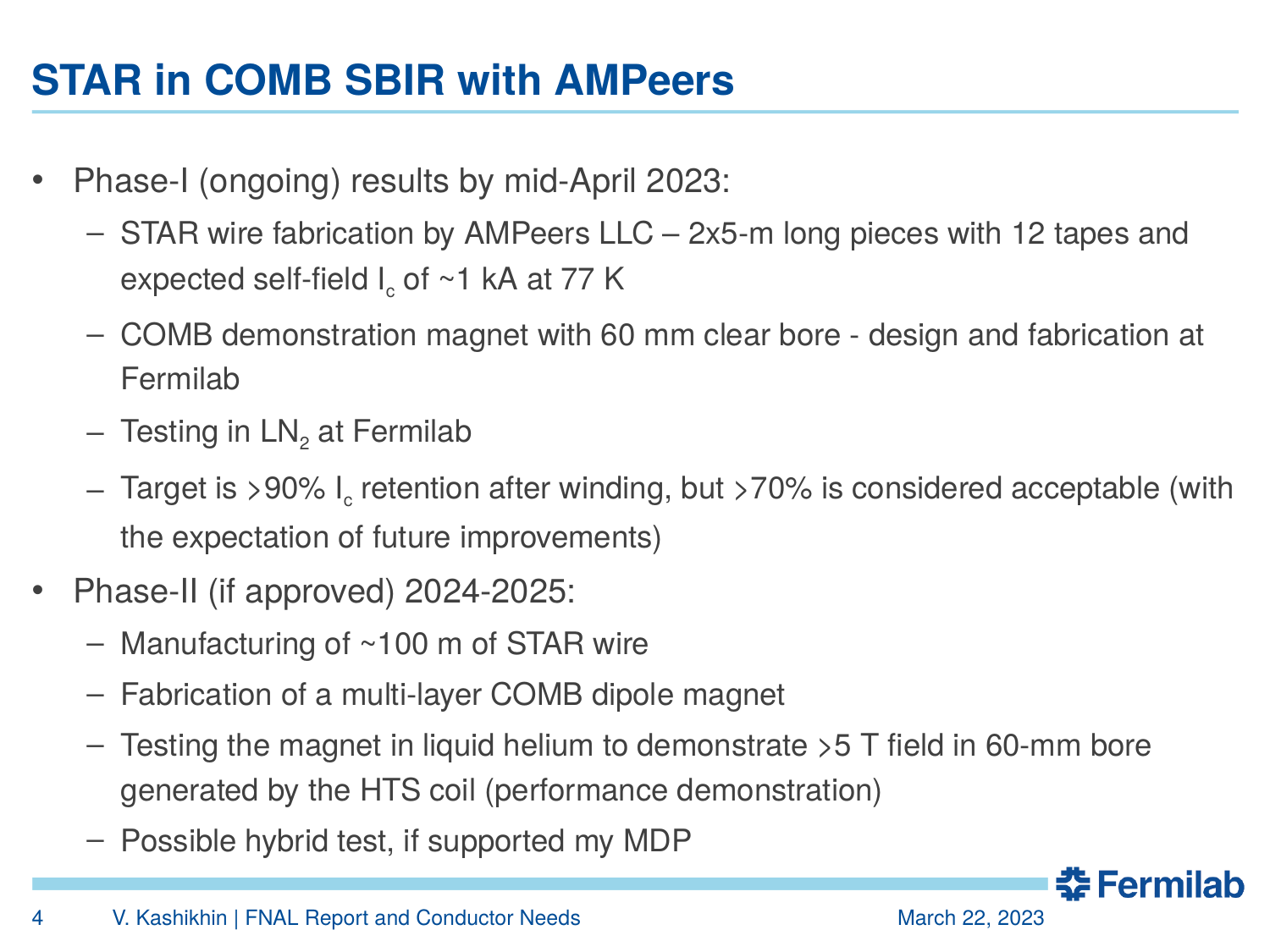

# STAR in COMB SBIR with AMPeers
Phase-I (ongoing) results by mid-April 2023:
STAR wire fabrication by AMPeers LLC – 2x5-m long pieces with 12 tapes and expected self-field Ic of ~1 kA at 77 K
COMB demonstration magnet with 60 mm clear bore - design and fabrication at Fermilab
Testing in LN2 at Fermilab
Target is >90% Ic retention after winding, but >70% is considered acceptable (with the expectation of future improvements)
Phase-II (if approved) 2024-2025:
Manufacturing of ~100 m of STAR wire
Fabrication of a multi-layer COMB dipole magnet
Testing the magnet in liquid helium to demonstrate >5 T field in 60-mm bore generated by the HTS coil (performance demonstration)
Possible hybrid test, if supported my MDP
4
V. Kashikhin | FNAL Report and Conductor Needs
March 22, 2023